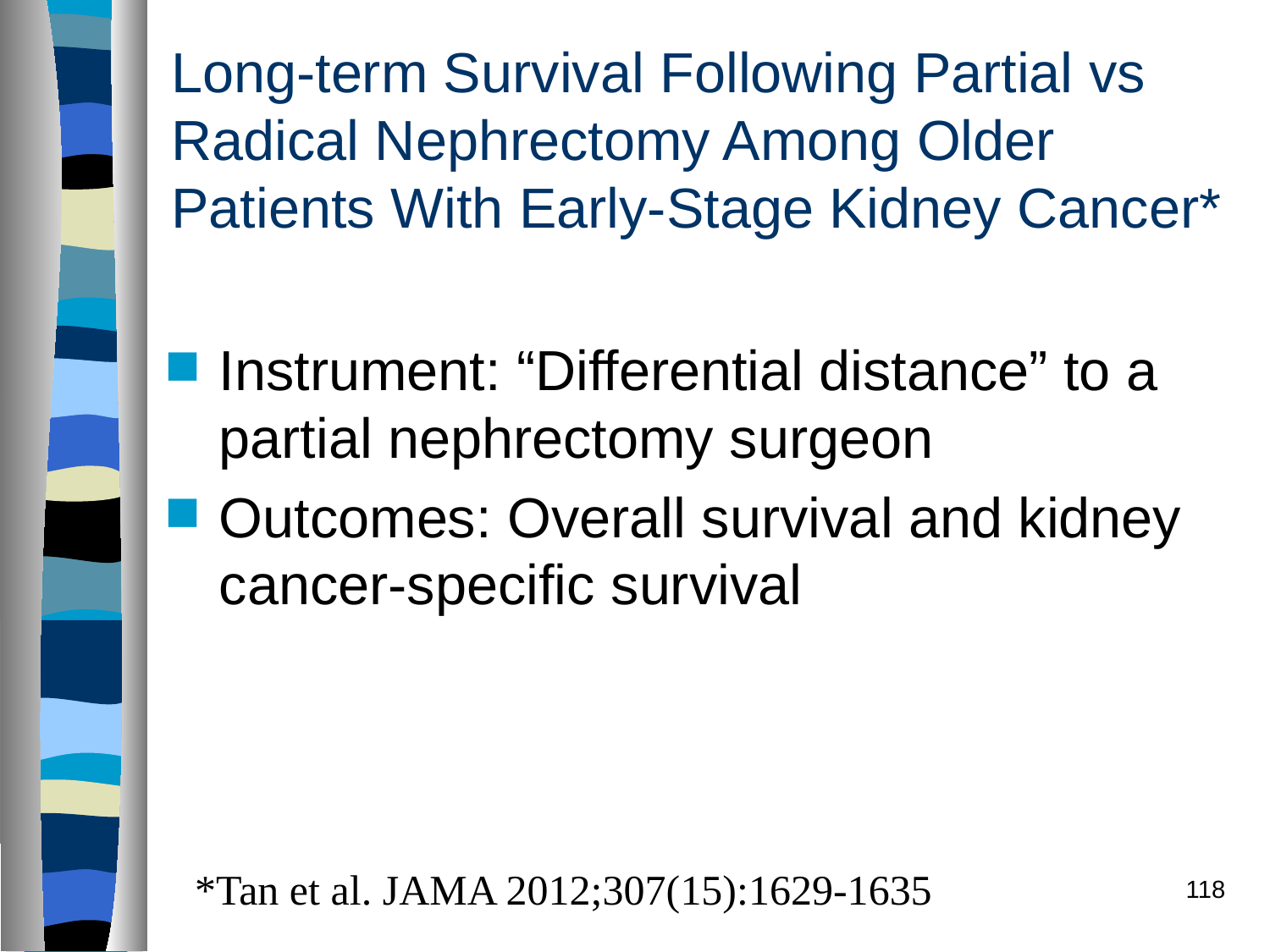

# Long-term Survival Following Partial vs Radical Nephrectomy Among Older Patients With Early-Stage Kidney Cancer*
Instrument: “Differential distance” to a partial nephrectomy surgeon
Outcomes: Overall survival and kidney cancer-specific survival
*Tan et al. JAMA 2012;307(15):1629-1635
118